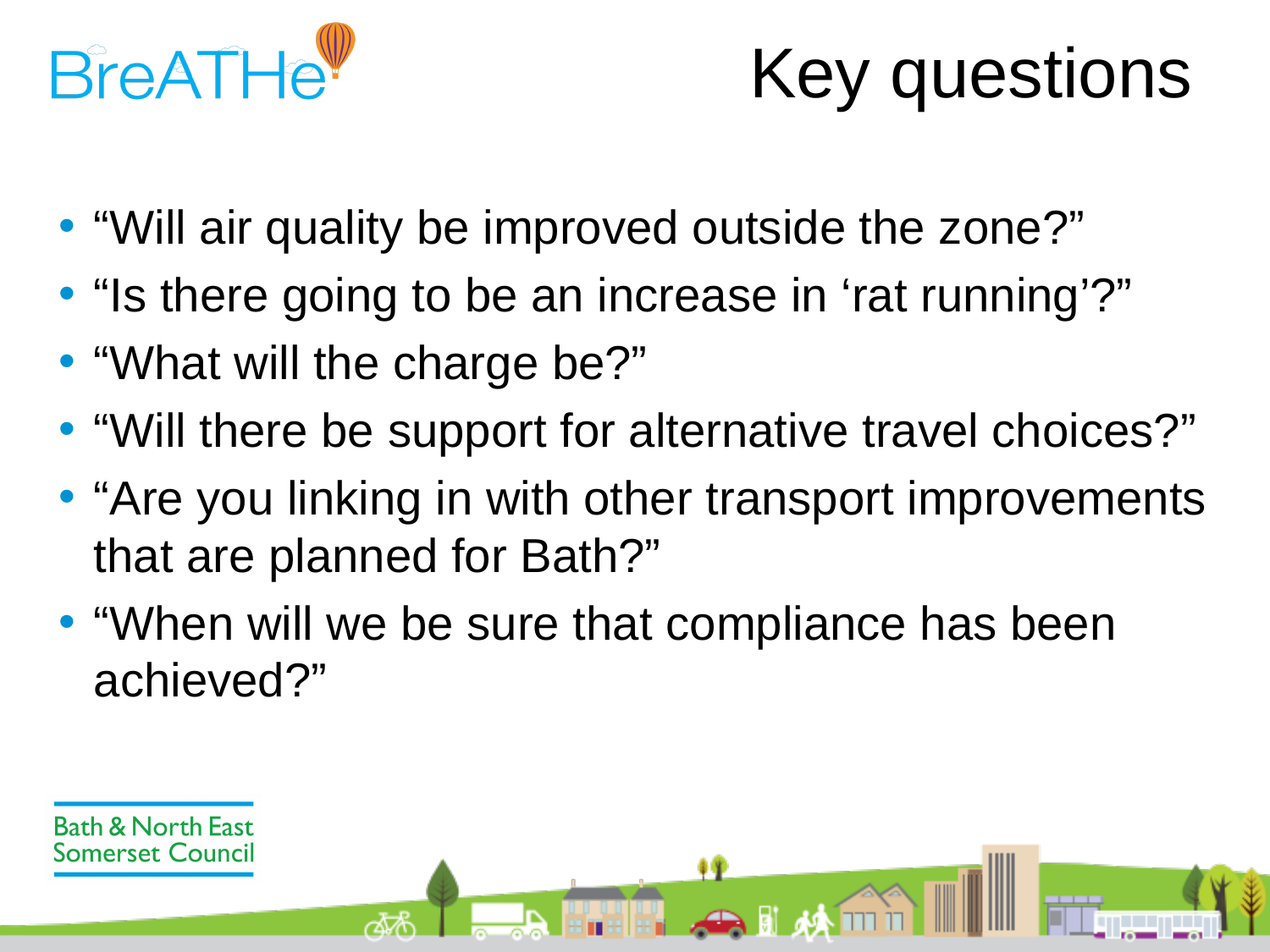

Key questions
“Will air quality be improved outside the zone?”
“Is there going to be an increase in ‘rat running’?”
“What will the charge be?”
“Will there be support for alternative travel choices?”
“Are you linking in with other transport improvements that are planned for Bath?”
“When will we be sure that compliance has been achieved?”